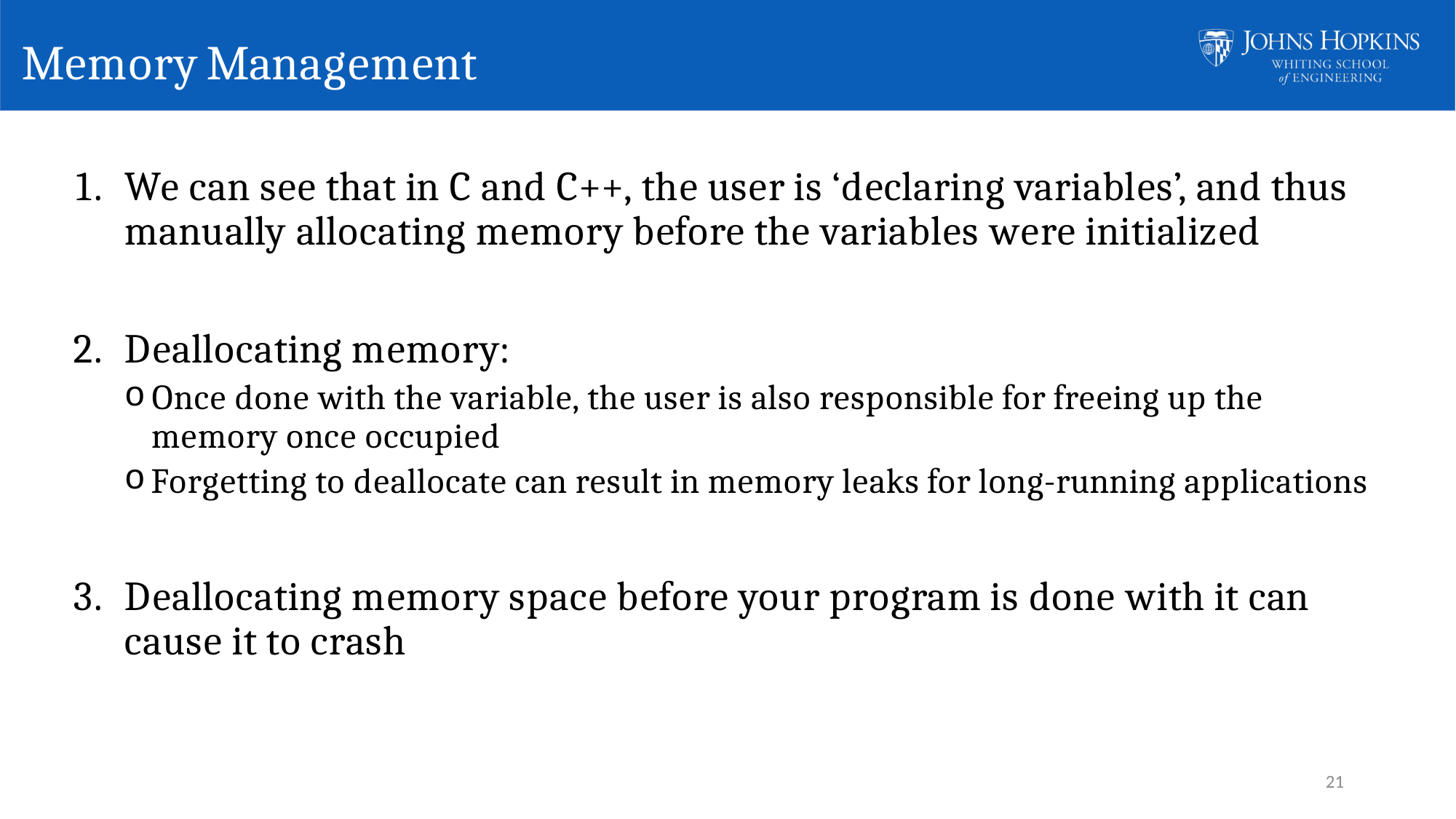

# Memory Management
We can see that in C and C++, the user is ‘declaring variables’, and thus manually allocating memory before the variables were initialized

Deallocating memory:
Once done with the variable, the user is also responsible for freeing up the memory once occupied
Forgetting to deallocate can result in memory leaks for long-running applications

Deallocating memory space before your program is done with it can cause it to crash

21